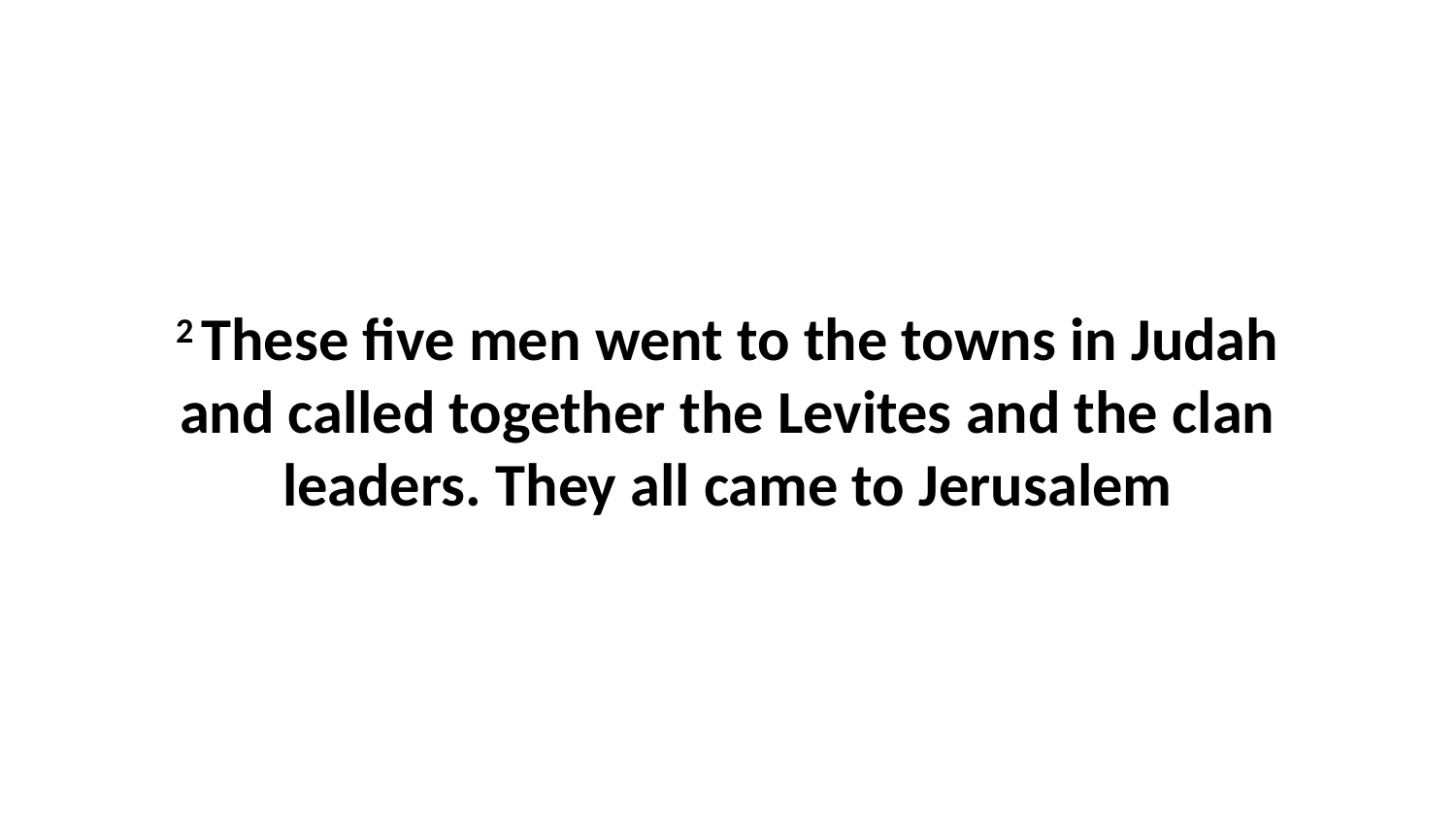

2 These five men went to the towns in Judah and called together the Levites and the clan leaders. They all came to Jerusalem